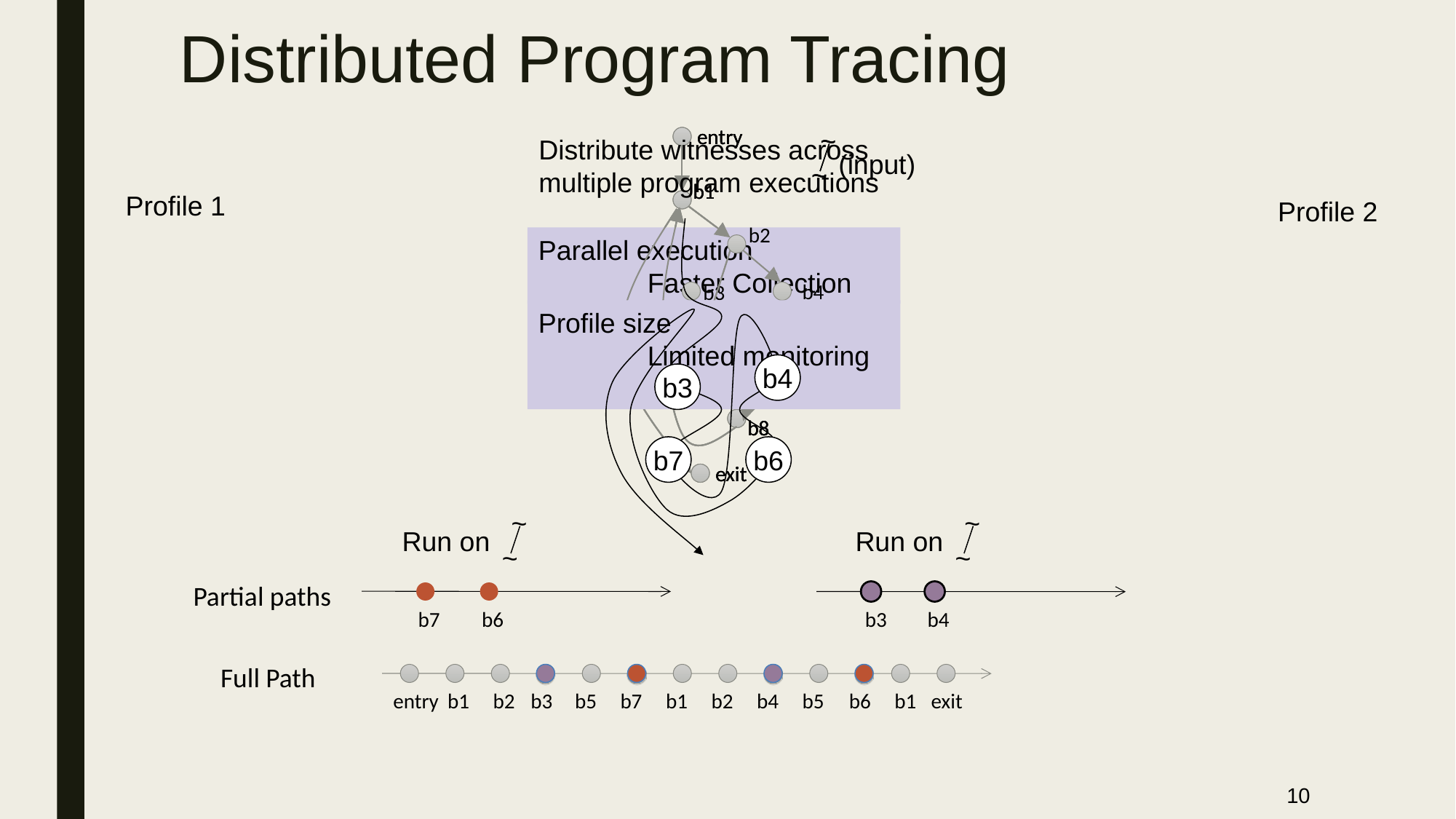

Distributed Program Tracing
 (input)
~

~
~

~
entry

b1

b2

b4
b3

b5

b6
b7

b8
exit

entry

b1

b2

b4
b3

b5

b6
b7

b8
exit

entry

b1

b2

b4
b3

b5

b6
b7

b8
exit

Distribute witnesses across
multiple program executions
Profile 1
Profile 2

b4
b3
b7
b6
Parallel execution
	Faster Collection
Profile size
	Limited monitoring

~

~
Run on
~

~
Run on
Partial paths

b7
b6
b3
b4
Full Path

entry
b2
b1
b3
b5
b7
b1
b2
b4
b5
b6
b1
exit
10